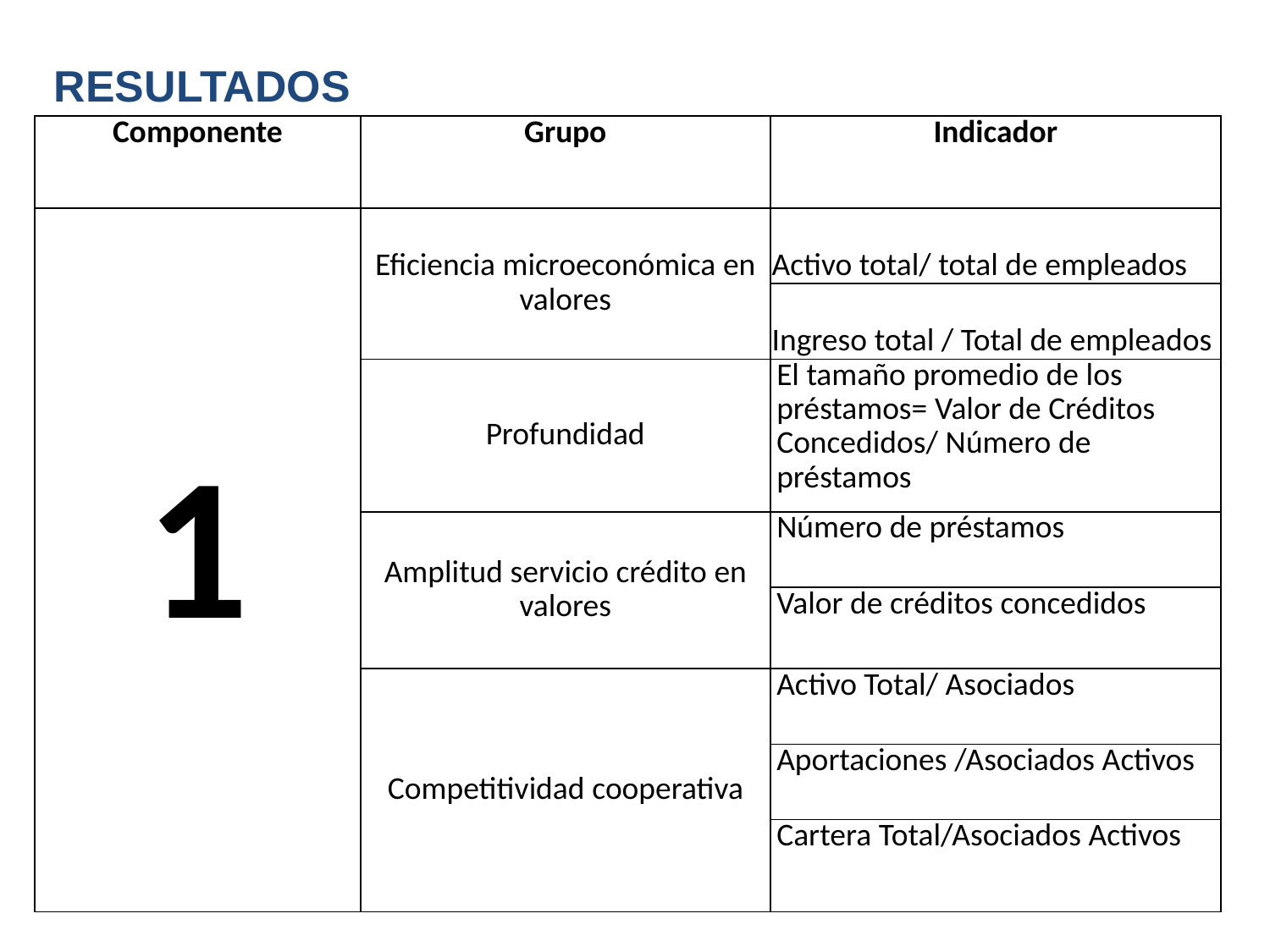

RESULTADOS
| Componente | Grupo | Indicador |
| --- | --- | --- |
| 1 | Eficiencia microeconómica en valores | Activo total/ total de empleados |
|  |  | Ingreso total / Total de empleados |
|  | Profundidad | El tamaño promedio de los préstamos= Valor de Créditos Concedidos/ Número de préstamos |
|  | Amplitud servicio crédito en valores | Número de préstamos |
|  |  | Valor de créditos concedidos |
|  | Competitividad cooperativa | Activo Total/ Asociados |
|  |  | Aportaciones /Asociados Activos |
|  |  | Cartera Total/Asociados Activos |